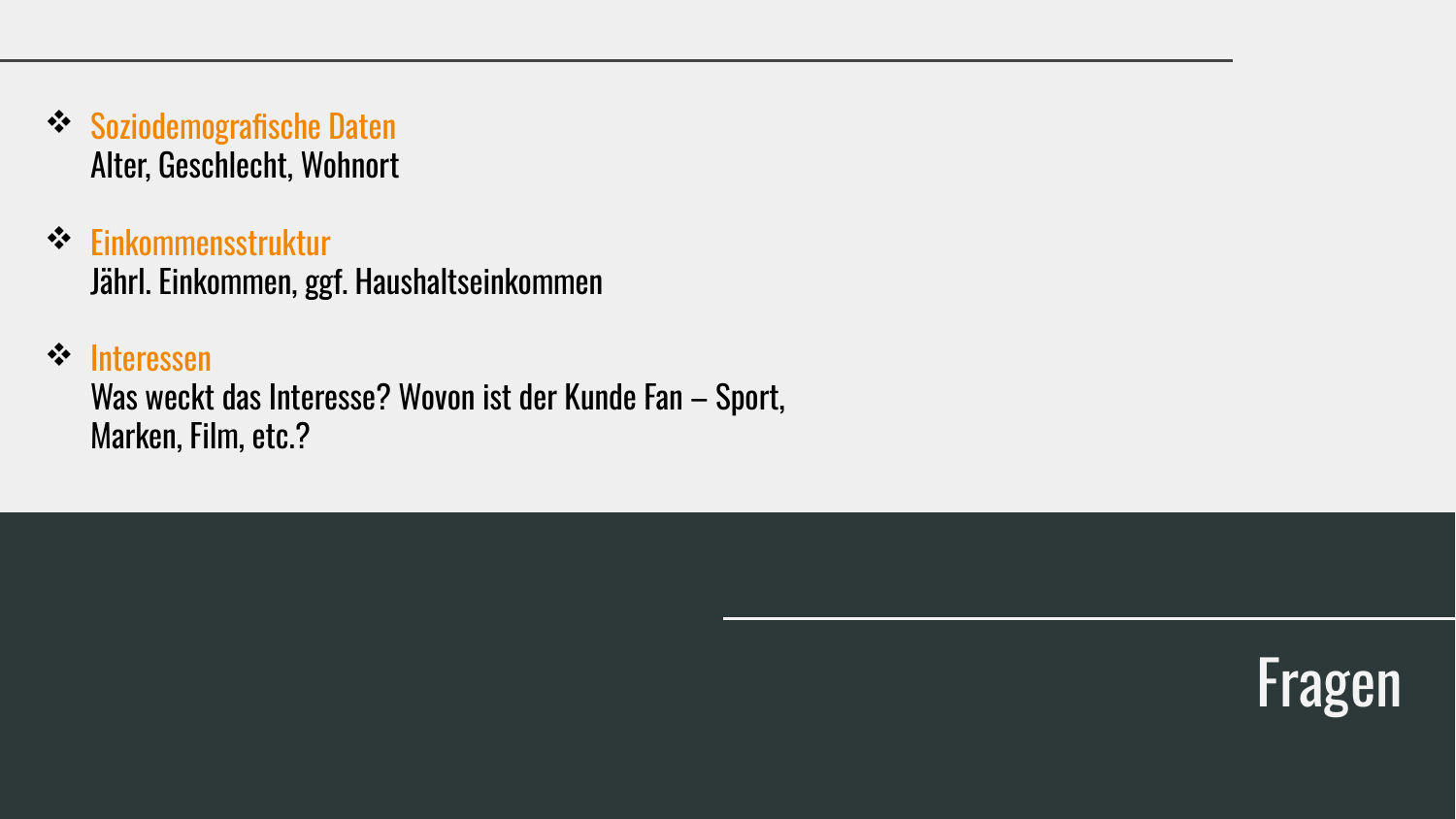

Soziodemografische Daten
Alter, Geschlecht, Wohnort

Einkommensstruktur
Jährl. Einkommen, ggf. Haushaltseinkommen

Interessen
Was weckt das Interesse? Wovon ist der Kunde Fan – Sport, Marken, Film, etc.?

# Fragen